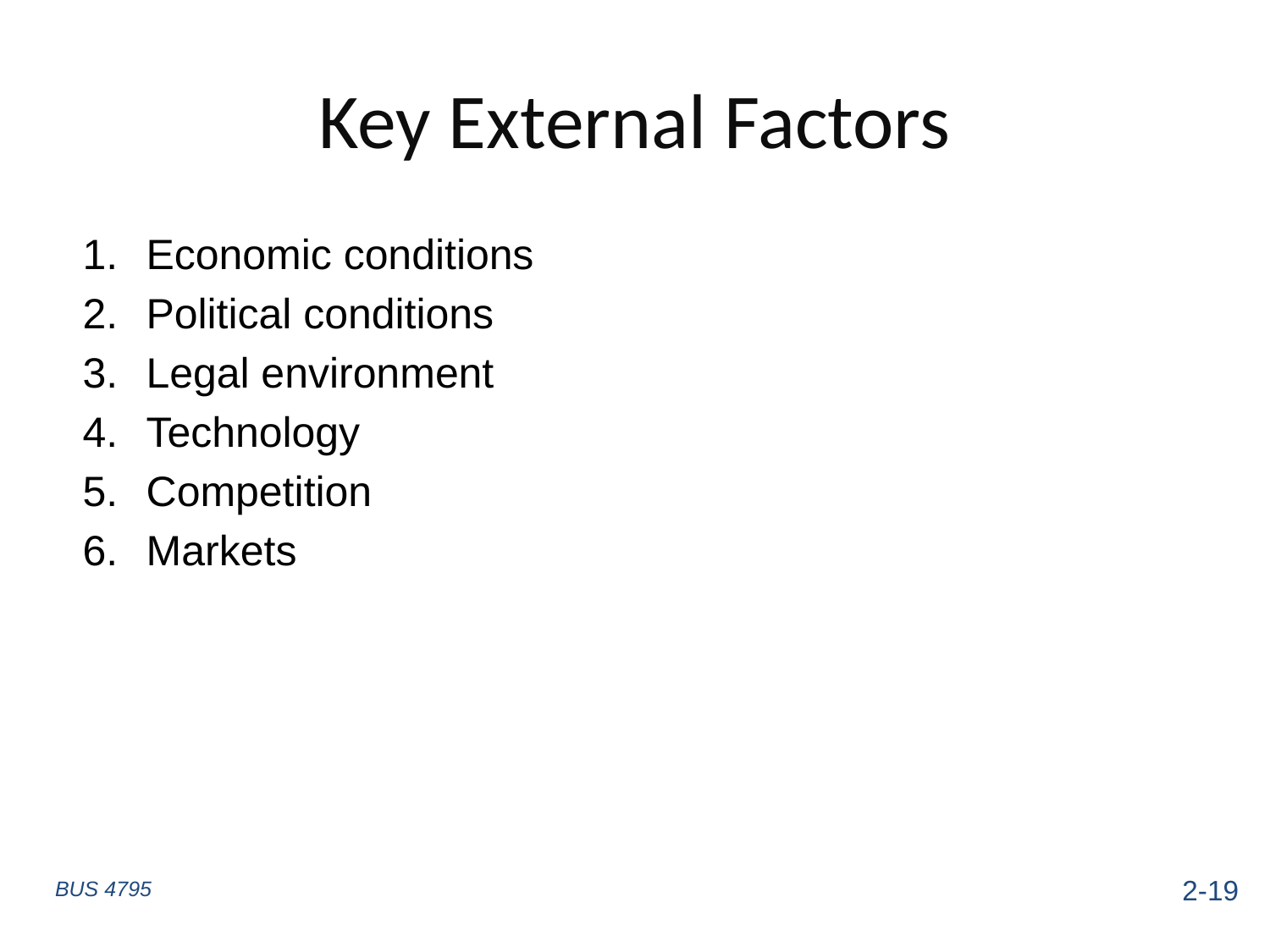

# Key External Factors
Economic conditions
Political conditions
Legal environment
Technology
Competition
Markets
2-19
BUS 4795